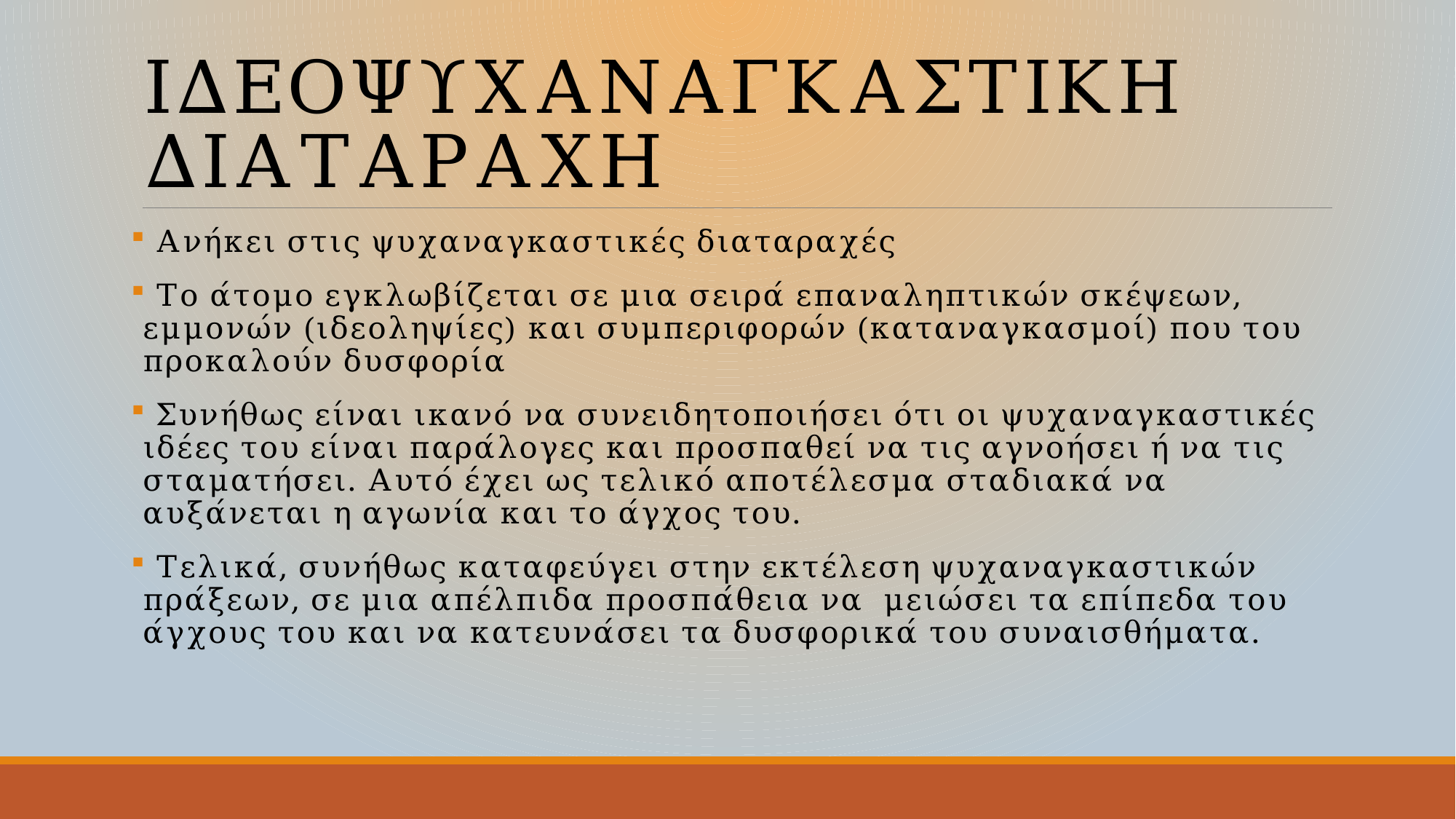

# ΙΔΕΟΨΥΧΑΝΑΓΚΑΣΤΙΚΗ ΔΙΑΤΑΡΑΧΗ
 Ανήκει στις ψυχαναγκαστικές διαταραχές
 Το άτομο εγκλωβίζεται σε μια σειρά επαναληπτικών σκέψεων, εμμονών (ιδεοληψίες) και συμπεριφορών (καταναγκασμοί) που του προκαλούν δυσφορία
 Συνήθως είναι ικανό να συνειδητοποιήσει ότι οι ψυχαναγκαστικές ιδέες του είναι παράλογες και προσπαθεί να τις αγνοήσει ή να τις σταματήσει. Αυτό έχει ως τελικό αποτέλεσμα σταδιακά να αυξάνεται η αγωνία και το άγχος του.
 Τελικά, συνήθως καταφεύγει στην εκτέλεση ψυχαναγκαστικών πράξεων, σε μια απέλπιδα προσπάθεια να  μειώσει τα επίπεδα του άγχους του και να κατευνάσει τα δυσφορικά του συναισθήματα.